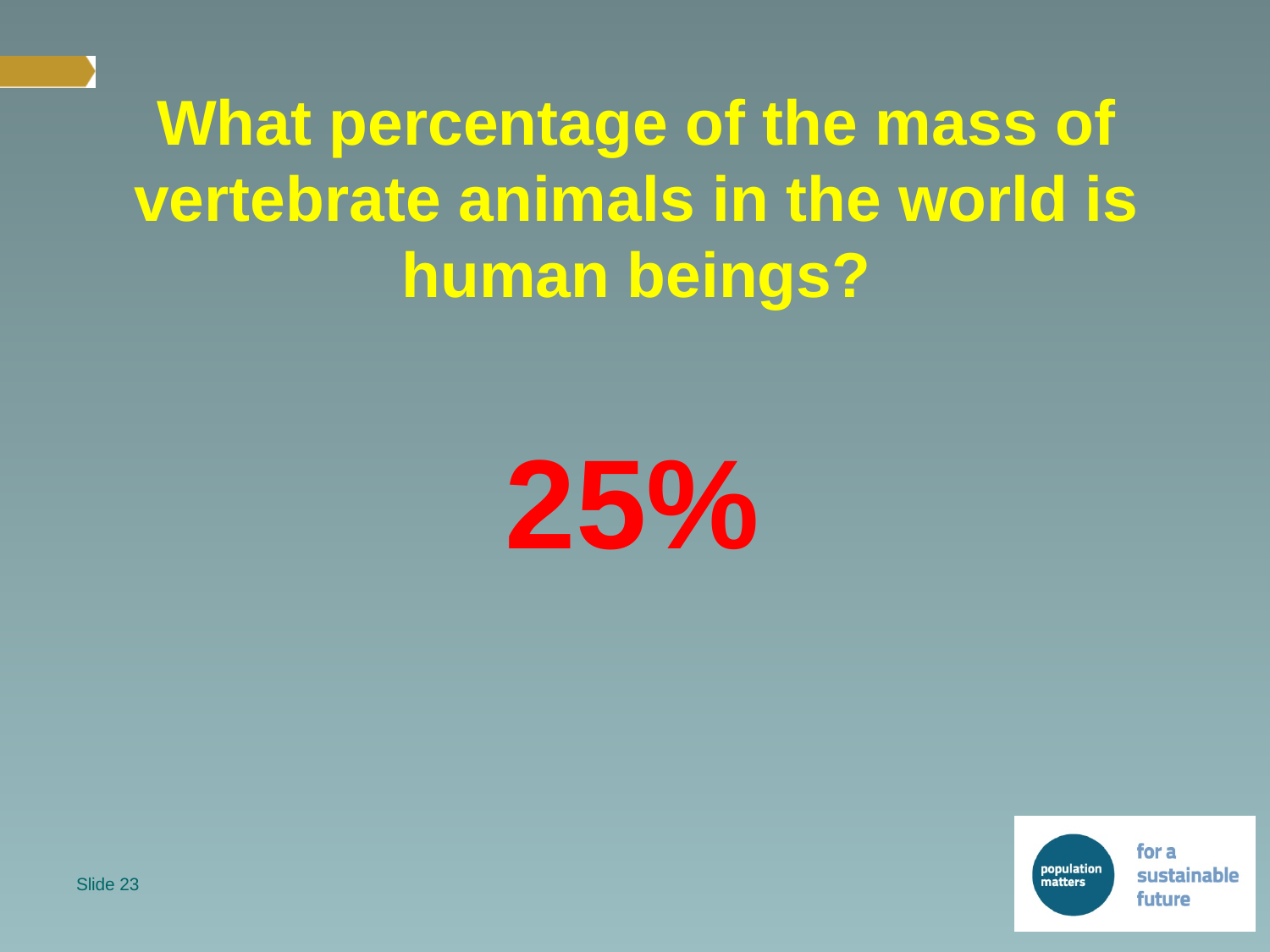

# What percentage of the mass of vertebrate animals in the world is human beings?
	  25%
Slide 23